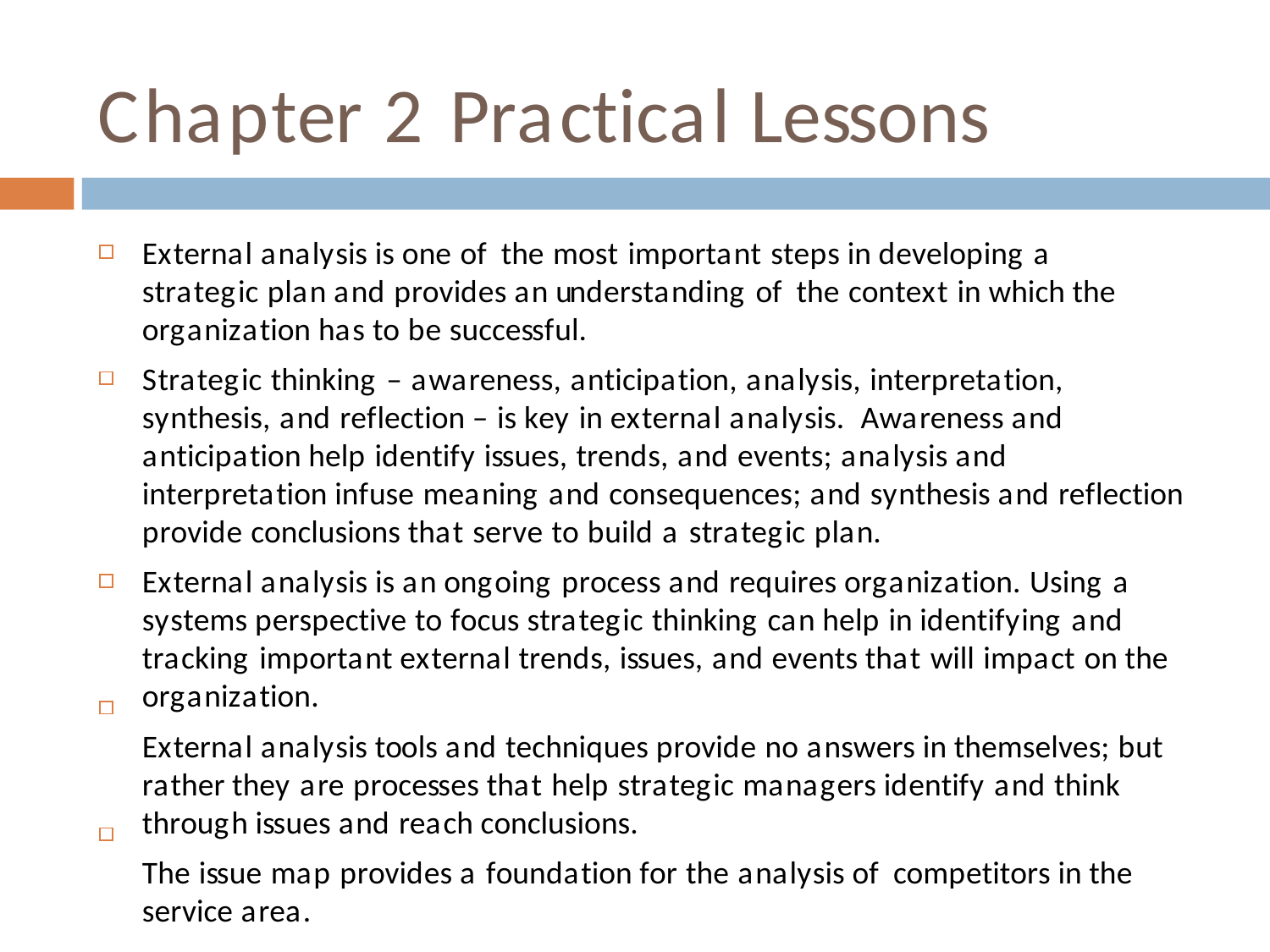

# Chapter 2 Practical Lessons
External analysis is one of  the most important steps in developing a strategic plan and provides an understanding of  the context in which the organization has to be successful.
Strategic thinking – awareness, anticipation, analysis, interpretation, synthesis, and reflection – is key in external analysis.  Awareness and anticipation help identify issues, trends, and events; analysis and interpretation infuse meaning and consequences; and synthesis and reflection provide conclusions that serve to build a strategic plan.
External analysis is an ongoing process and requires organization. Using a systems perspective to focus strategic thinking can help in identifying and tracking important external trends, issues, and events that will impact on the organization.
External analysis tools and techniques provide no answers in themselves; but rather they are processes that help strategic managers identify and think through issues and reach conclusions.
The issue map provides a foundation for the analysis of  competitors in the service area.